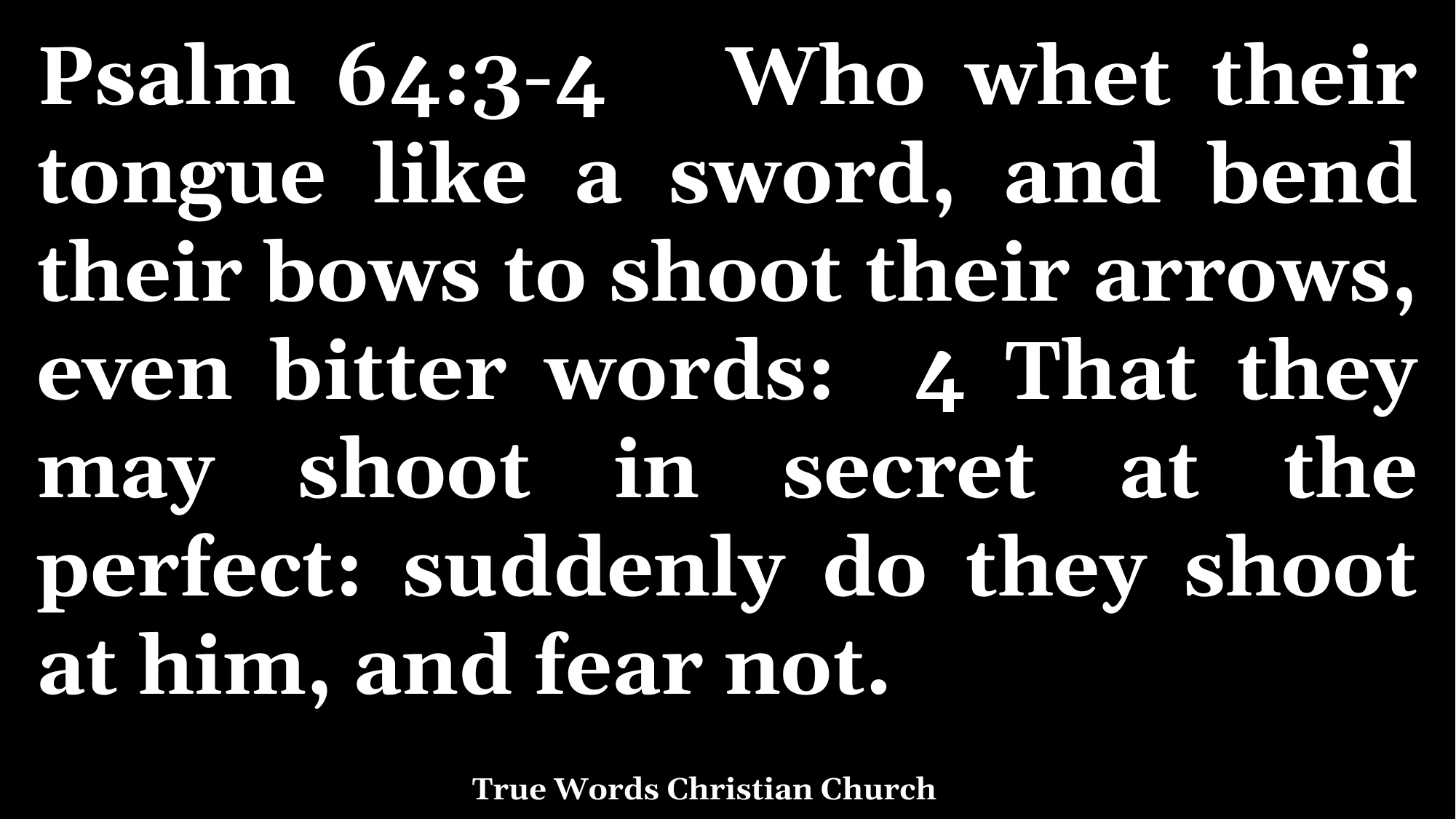

Psalm 64:3-4   Who whet their tongue like a sword, and bend their bows to shoot their arrows, even bitter words:  4 That they may shoot in secret at the perfect: suddenly do they shoot at him, and fear not.
True Words Christian Church